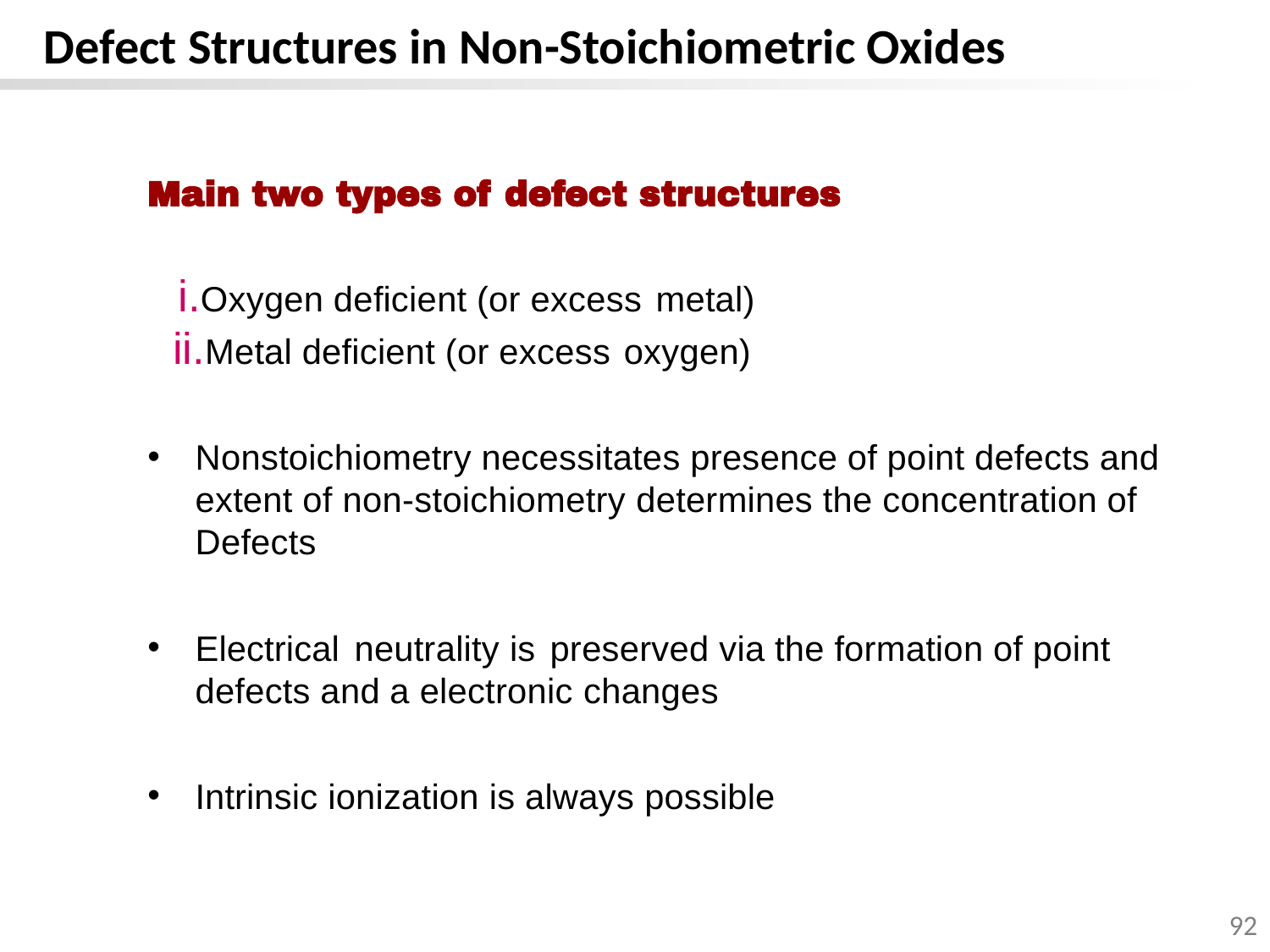

Defect Structures in Non-Stoichiometric Oxides

Main two types of defect structures

Oxygen deficient (or excess metal)
Metal deficient (or excess oxygen)

Nonstoichiometry necessitates presence of point defects and extent of non-stoichiometry determines the concentration of Defects

Electrical neutrality is preserved via the formation of point defects and a electronic changes

Intrinsic ionization is always possible
92